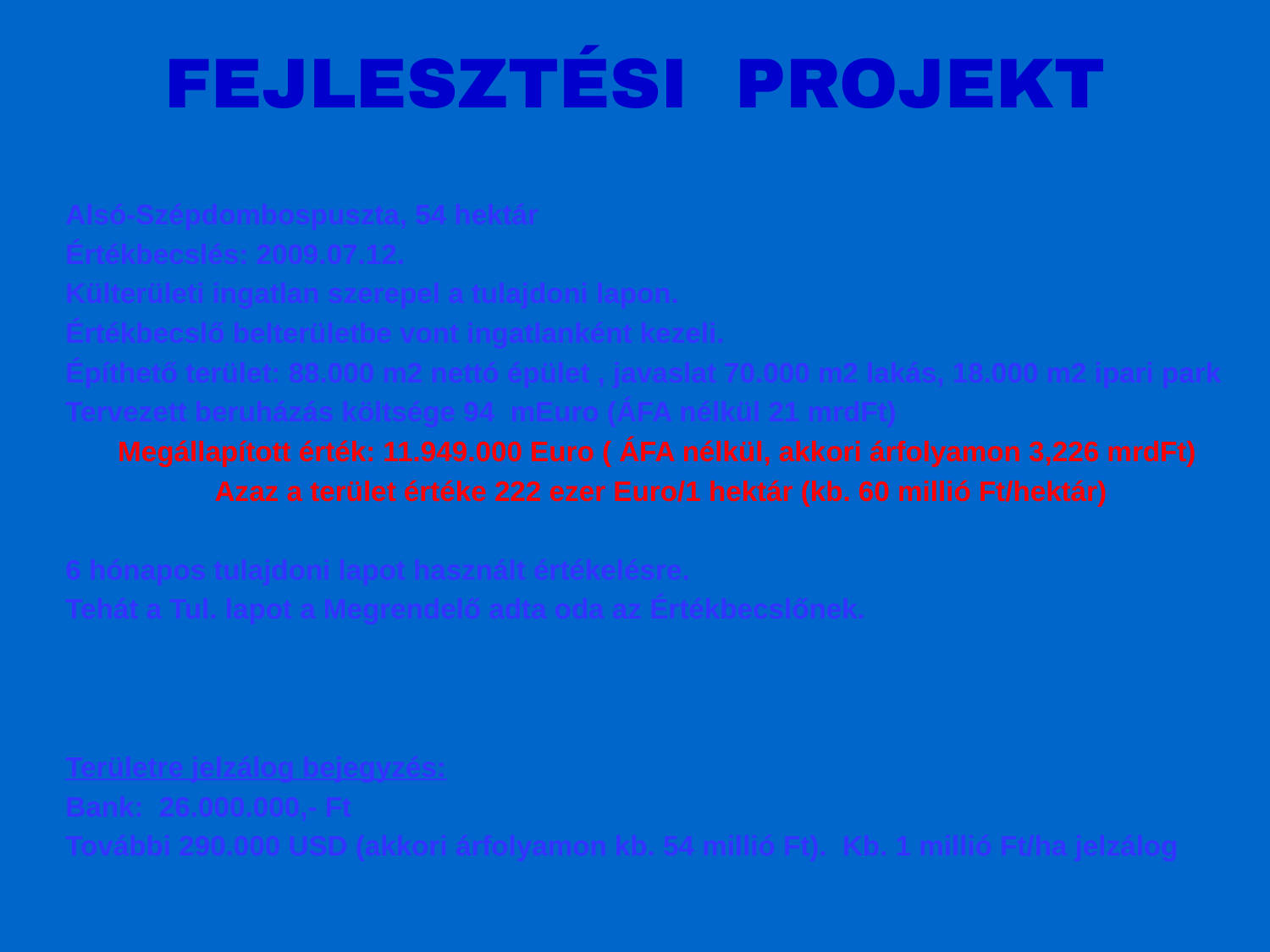

# FEJLESZTÉSI  PROJEKT
Alsó-Szépdombospuszta, 54 hektár
Értékbecslés: 2009.07.12.
Külterületi ingatlan szerepel a tulajdoni lapon.
Értékbecslő belterületbe vont ingatlanként kezeli.
Építhető terület: 88.000 m2 nettó épület , javaslat 70.000 m2 lakás, 18.000 m2 ipari park)
Tervezett beruházás költsége 94  mEuro (ÁFA nélkül 21 mrdFt)
Megállapított érték: 11.949.000 Euro ( ÁFA nélkül, akkori árfolyamon 3,226 mrdFt)
Azaz a terület értéke 222 ezer Euro/1 hektár (kb. 60 millió Ft/hektár)

6 hónapos tulajdoni lapot használt értékelésre.
Tehát a Tul. lapot a Megrendelő adta oda az Értékbecslőnek.

Területre jelzálog bejegyzés:
Bank:  26.000.000,- Ft
További 290.000 USD (akkori árfolyamon kb. 54 millió Ft).  Kb. 1 millió Ft/ha jelzálog